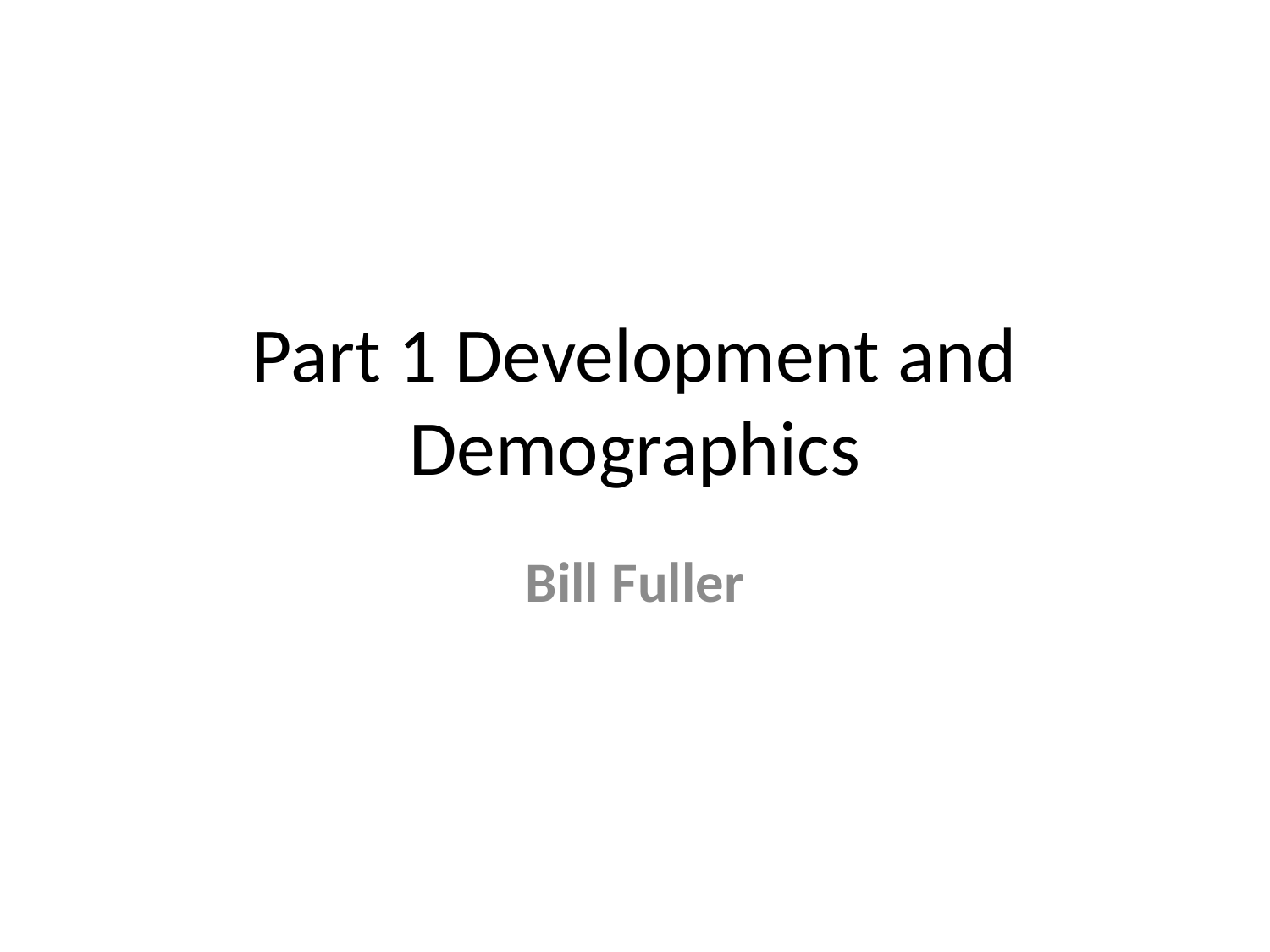

# Part 1 Development and Demographics
Bill Fuller